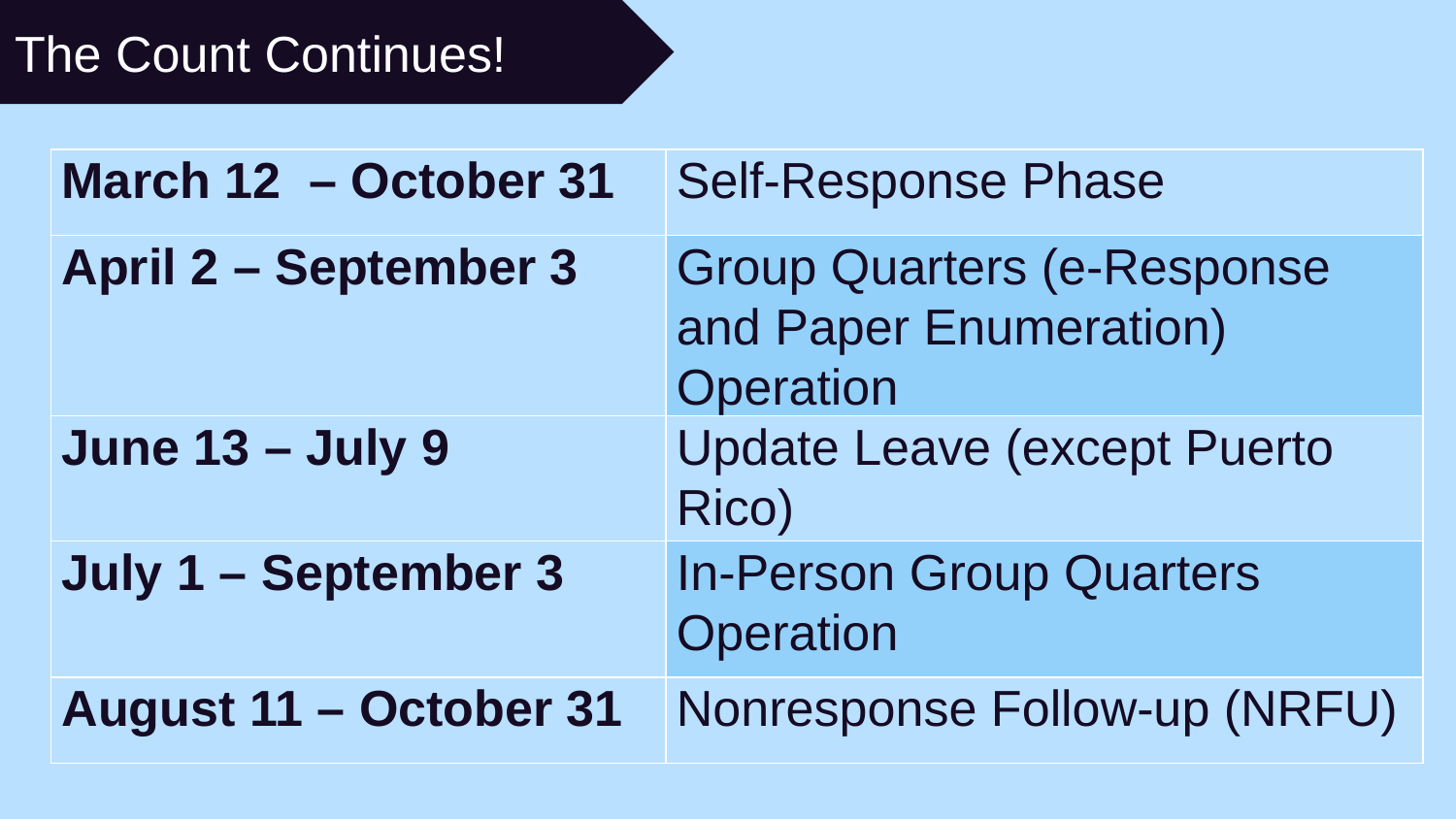

The Count Continues!
#
| March 12 – October 31 | Self-Response Phase |
| --- | --- |
| April 2 – September 3 | Group Quarters (e-Response and Paper Enumeration) Operation |
| June 13 – July 9 | Update Leave (except Puerto Rico) |
| July 1 – September 3 | In-Person Group Quarters Operation |
| August 11 – October 31 | Nonresponse Follow-up (NRFU) |